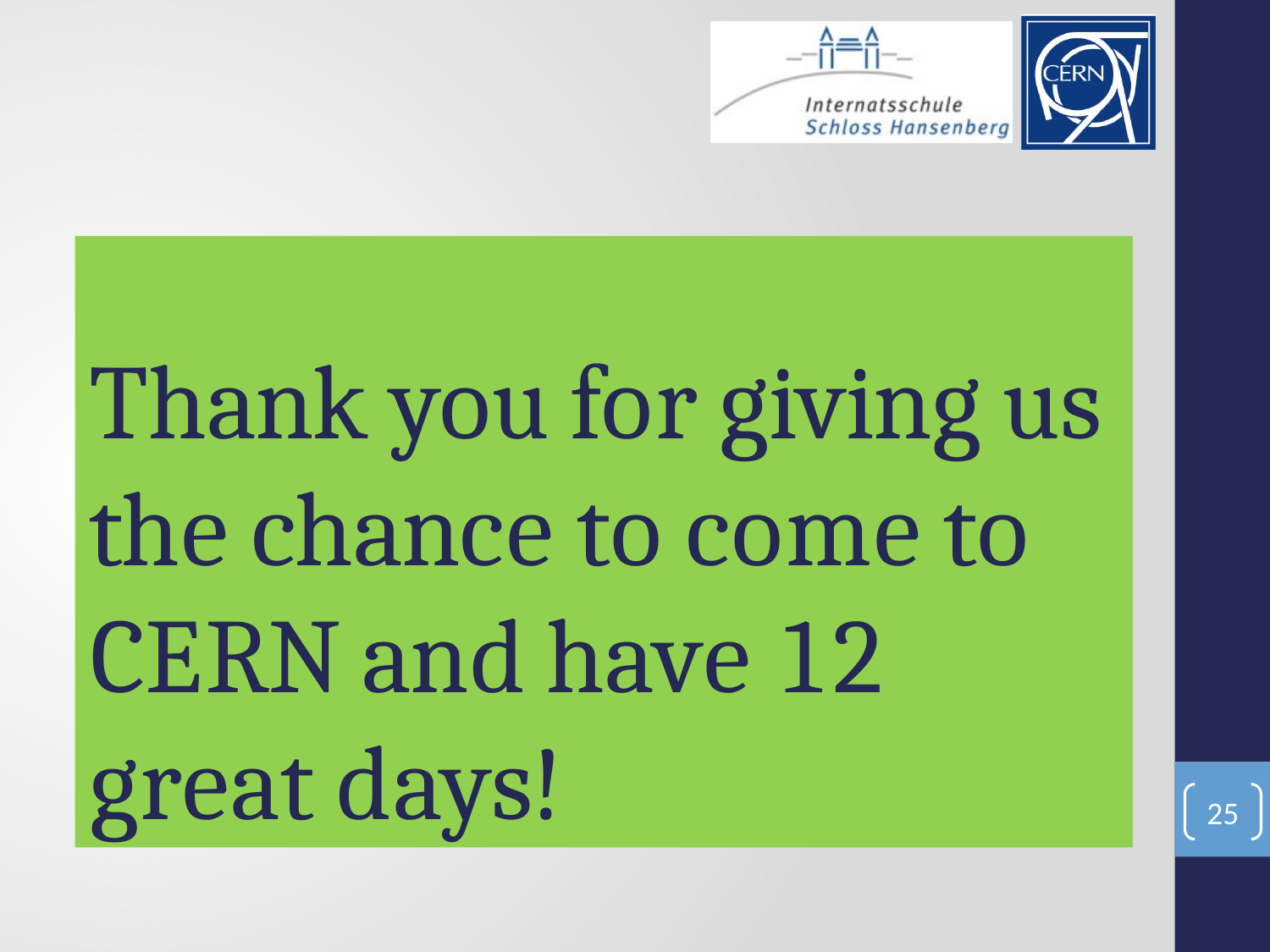

# Thank you for giving us the chance to come to CERN and have 12 great days!
25